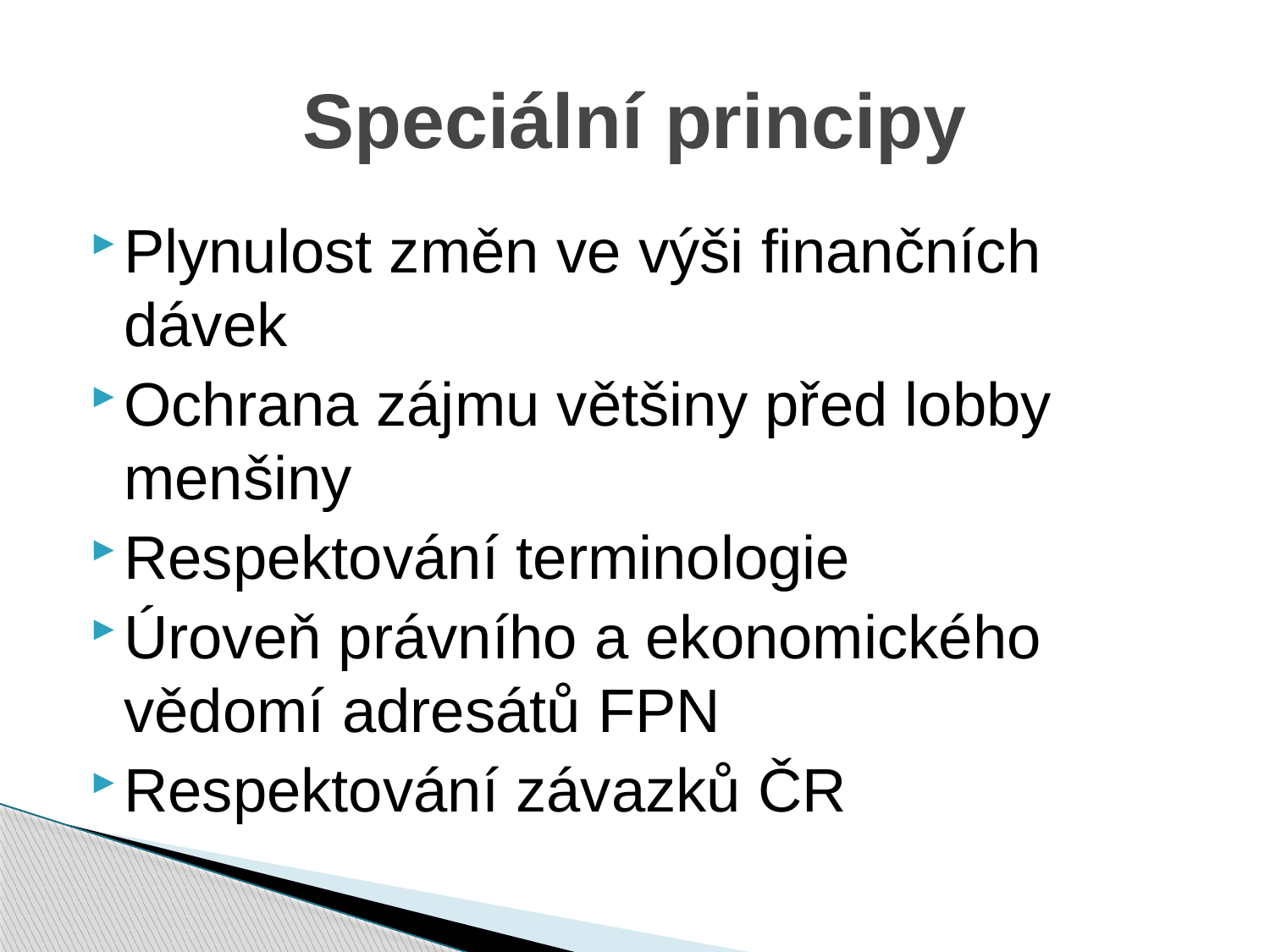

# Speciální principy
Plynulost změn ve výši finančních dávek
Ochrana zájmu většiny před lobby menšiny
Respektování terminologie
Úroveň právního a ekonomického vědomí adresátů FPN
Respektování závazků ČR